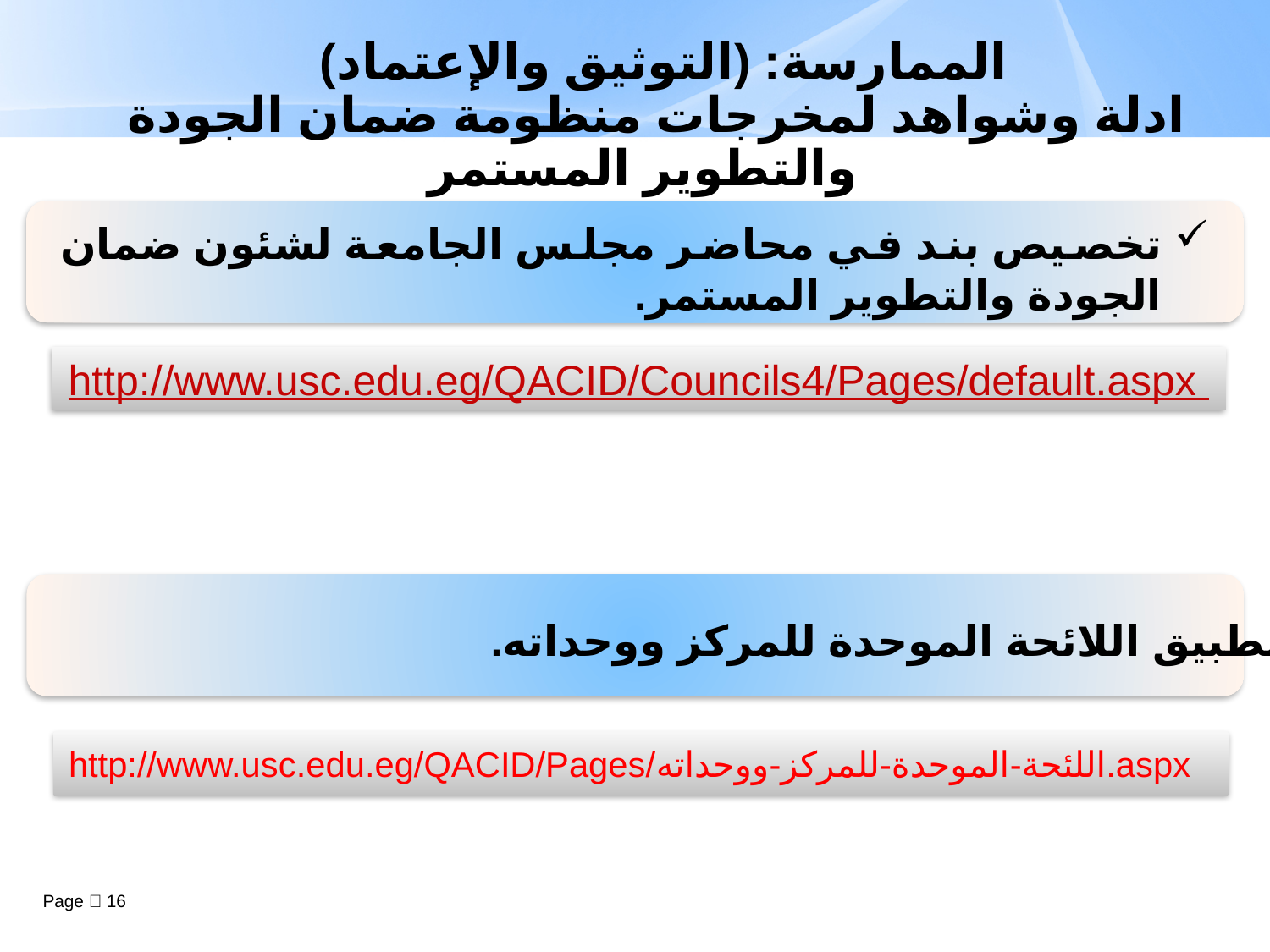

# الممارسة: (التوثيق والإعتماد) ادلة وشواهد لمخرجات منظومة ضمان الجودة والتطوير المستمر

تخصيص بند في محاضر مجلس الجامعة لشئون ضمان الجودة والتطوير المستمر.
http://www.usc.edu.eg/QACID/Councils4/Pages/default.aspx

تطبيق اللائحة الموحدة للمركز ووحداته.

http://www.usc.edu.eg/QACID/Pages/اللئحة-الموحدة-للمركز-ووحداته.aspx